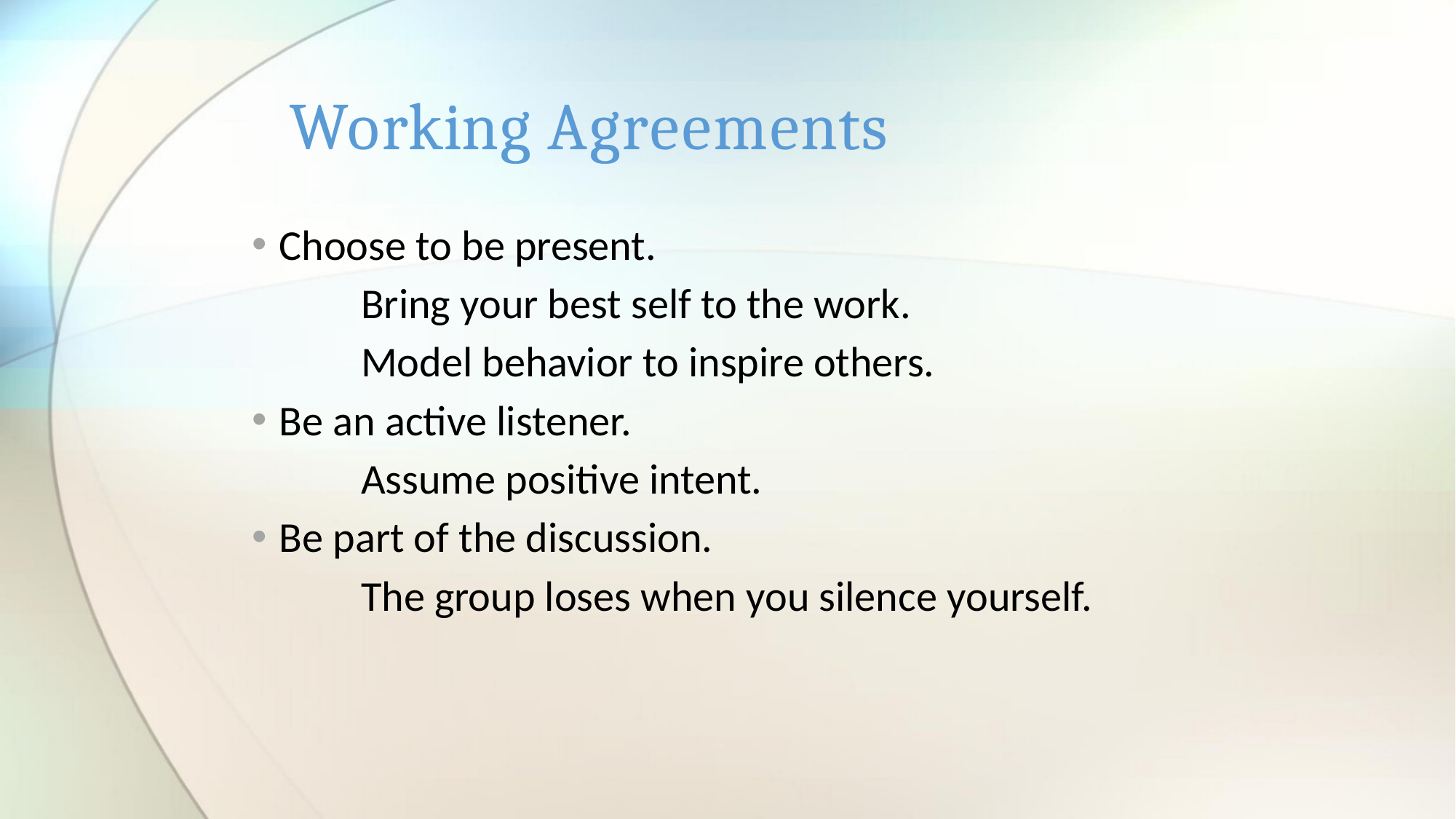

# Working Agreements
Choose to be present.
	Bring your best self to the work.
	Model behavior to inspire others.
Be an active listener.
	Assume positive intent.
Be part of the discussion.
	The group loses when you silence yourself.